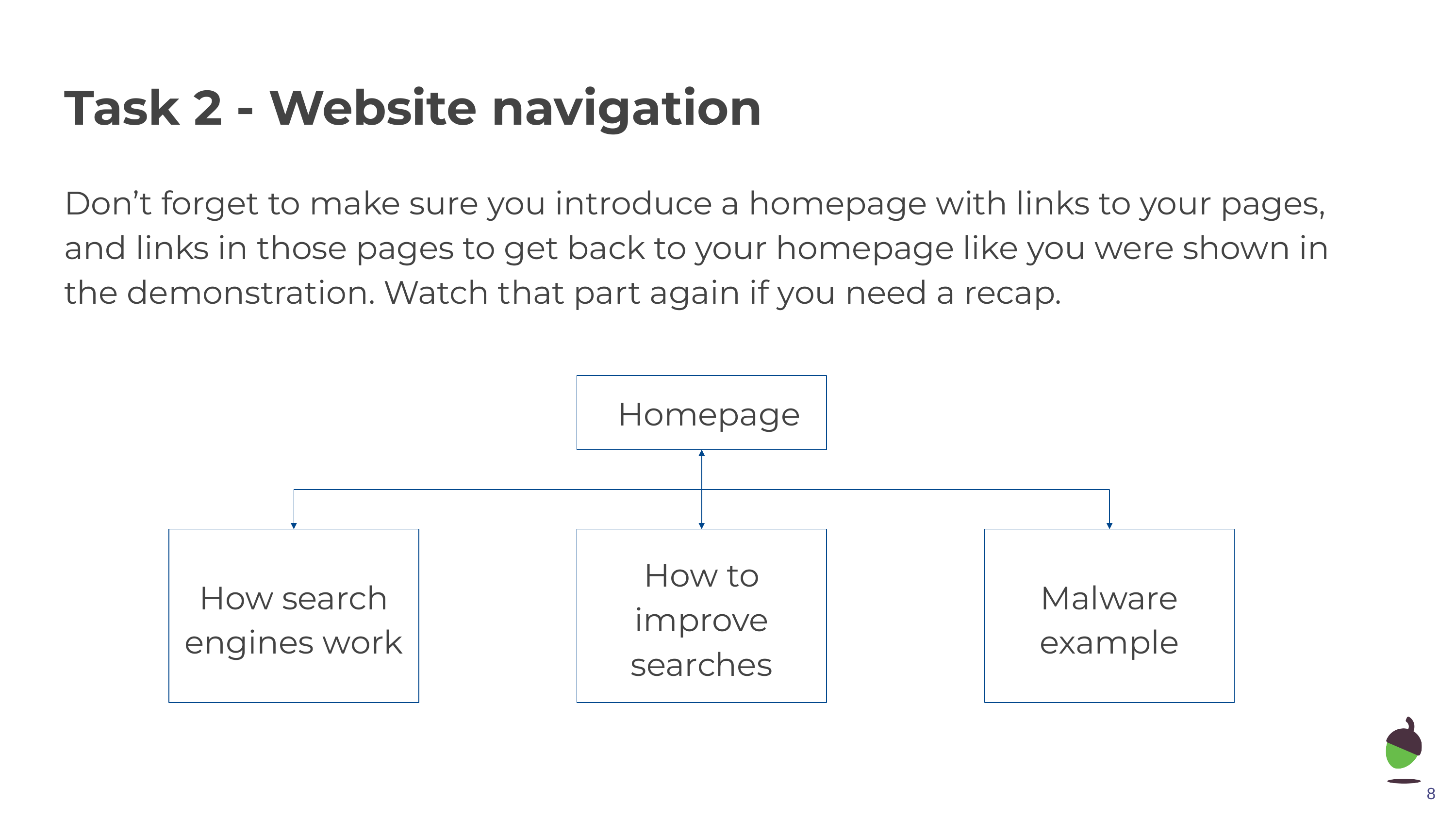

# Task 2 - Website navigation
Don’t forget to make sure you introduce a homepage with links to your pages, and links in those pages to get back to your homepage like you were shown in the demonstration. Watch that part again if you need a recap.
Homepage
How search engines work
How to improve searches
Malware example
8